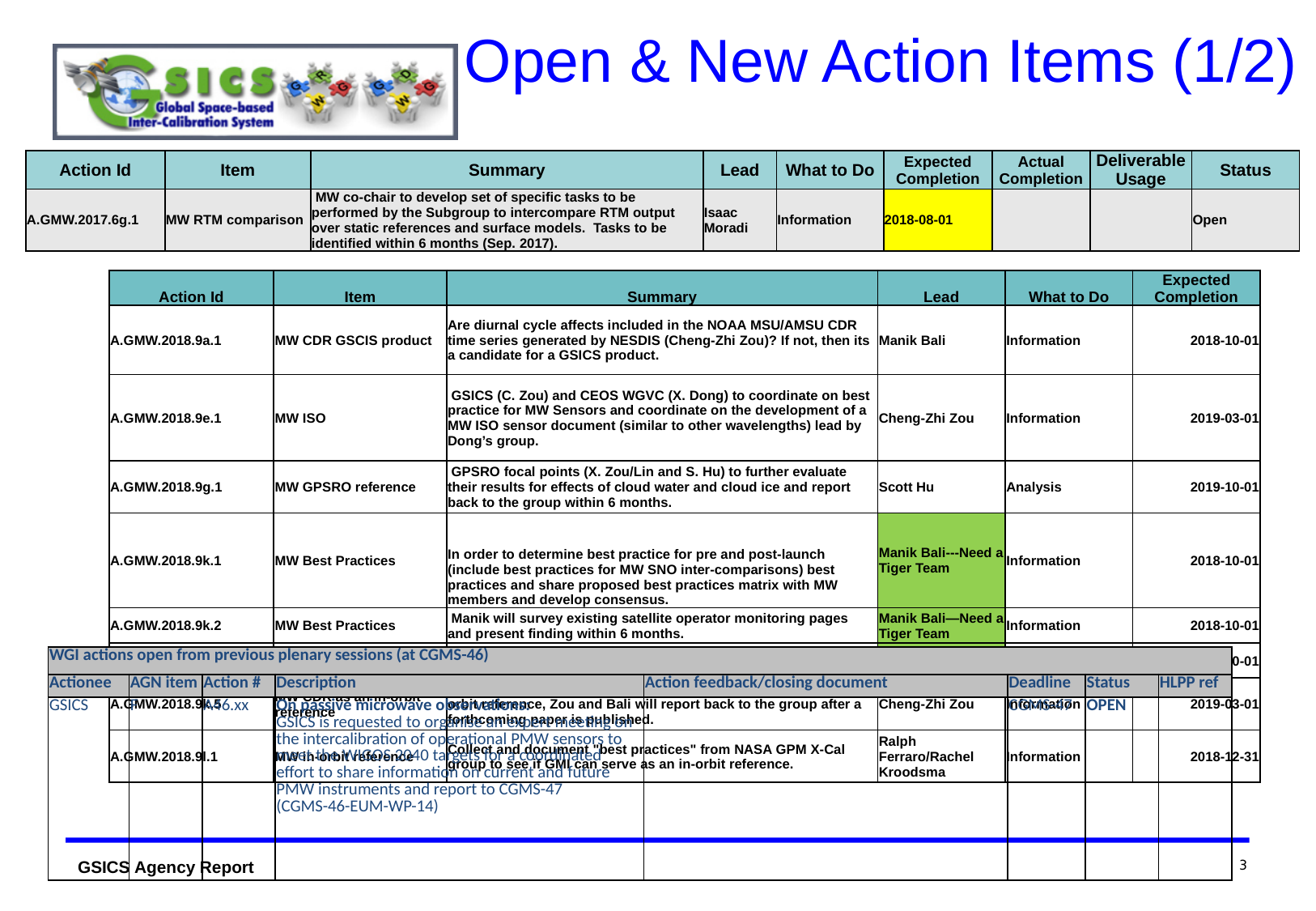

# Open & New Action Items (1/2)
| Action Id | Item | Summary | Lead | What to Do | Expected Completion | Actual Completion | Deliverable Usage | Status |
| --- | --- | --- | --- | --- | --- | --- | --- | --- |
| A.GMW.2017.6g.1 | MW RTM comparison | MW co-chair to develop set of specific tasks to be performed by the Subgroup to intercompare RTM output over static references and surface models. Tasks to be identified within 6 months (Sep. 2017). | Isaac Moradi | Information | 2018-08-01 |  |  | Open |
| Action Id | Item | Summary | Lead | What to Do | Expected Completion |
| --- | --- | --- | --- | --- | --- |
| A.GMW.2018.9a.1 | MW CDR GSCIS product | Are diurnal cycle affects included in the NOAA MSU/AMSU CDR time series generated by NESDIS (Cheng-Zhi Zou)? If not, then its a candidate for a GSICS product. | Manik Bali | Information | 2018-10-01 |
| A.GMW.2018.9e.1 | MW ISO | GSICS (C. Zou) and CEOS WGVC (X. Dong) to coordinate on best practice for MW Sensors and coordinate on the development of a MW ISO sensor document (similar to other wavelengths) lead by Dong’s group. | Cheng-Zhi Zou | Information | 2019-03-01 |
| A.GMW.2018.9g.1 | MW GPSRO reference | GPSRO focal points (X. Zou/Lin and S. Hu) to further evaluate their results for effects of cloud water and cloud ice and report back to the group within 6 months. | Scott Hu | Analysis | 2019-10-01 |
| A.GMW.2018.9k.1 | MW Best Practices | In order to determine best practice for pre and post-launch (include best practices for MW SNO inter-comparisons) best practices and share proposed best practices matrix with MW members and develop consensus. | Manik Bali---Need a Tiger Team | Information | 2018-10-01 |
| A.GMW.2018.9k.2 | MW Best Practices | Manik will survey existing satellite operator monitoring pages and present finding within 6 months. | Manik Bali—Need a Tiger Team | Information | 2018-10-01 |
| A.GMW.2018.9k.3 | MW Best Practices | Manik will ask around to find these websites and make them available. | Manik Bali—Need a Tiger Team | Information | 2018-10-01 |
| A.GMW.2018.9k.5 | MW CDR as an in-orbit reference | To determine if the NOAA CDR (MSU/AMSU/ATMS) is a viable in-orbit reference, Zou and Bali will report back to the group after a forthcoming paper is published. | Cheng-Zhi Zou | Information | 2019-03-01 |
| A.GMW.2018.9l.1 | MW in-orbit reference | Collect and document "best practices" from NASA GPM X-Cal group to see if GMI can serve as an in-orbit reference. | Ralph Ferraro/Rachel Kroodsma | Information | 2018-12-31 |

| WGI actions open from previous plenary sessions (at CGMS-46) |  |  |  |  |  |  |  |
| --- | --- | --- | --- | --- | --- | --- | --- |
| Actionee | AGN item | Action # | Description | Action feedback/closing document | Deadline | Status | HLPP ref |
| GSICS | F | A46.xx | On passive microwave observations: GSICS is requested to organise an expert meeting on the intercalibration of operational PMW sensors to meet the WIGOS 2040 targets for a coordinated effort to share information on current and future PMW instruments and report to CGMS-47 (CGMS-46-EUM-WP-14) |  | CGMS-47 | OPEN |  |
3